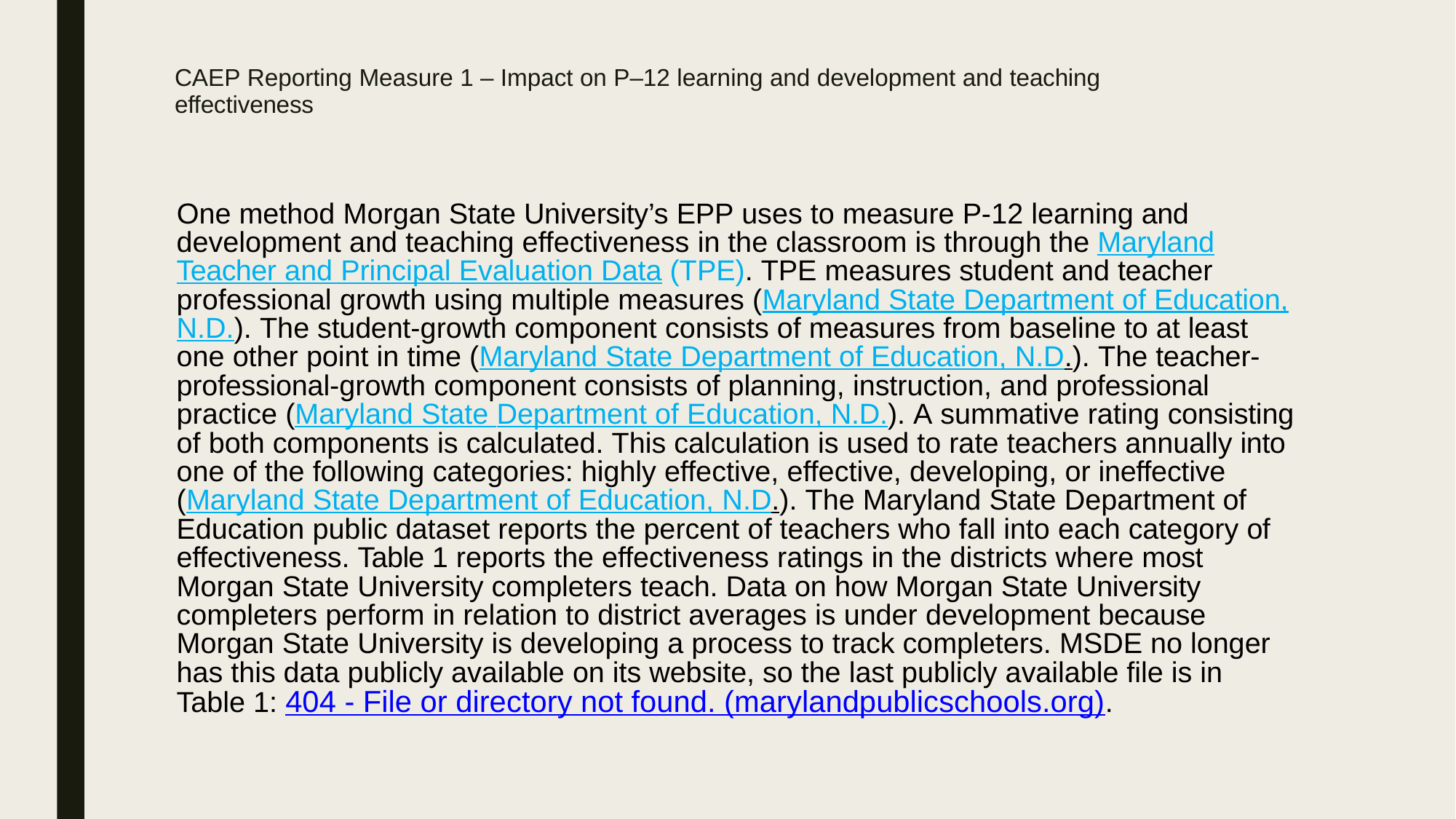

CAEP Reporting Measure 1 – Impact on P–12 learning and development and teaching effectiveness
One method Morgan State University’s EPP uses to measure P-12 learning and development and teaching effectiveness in the classroom is through the Maryland Teacher and Principal Evaluation Data (TPE). TPE measures student and teacher professional growth using multiple measures (Maryland State Department of Education, N.D.). The student-growth component consists of measures from baseline to at least one other point in time (Maryland State Department of Education, N.D.). The teacher- professional-growth component consists of planning, instruction, and professional practice (Maryland State Department of Education, N.D.). A summative rating consisting of both components is calculated. This calculation is used to rate teachers annually into one of the following categories: highly effective, effective, developing, or ineffective (Maryland State Department of Education, N.D.). The Maryland State Department of Education public dataset reports the percent of teachers who fall into each category of effectiveness. Table 1 reports the effectiveness ratings in the districts where most Morgan State University completers teach. Data on how Morgan State University completers perform in relation to district averages is under development because Morgan State University is developing a process to track completers. MSDE no longer has this data publicly available on its website, so the last publicly available file is in Table 1: 404 - File or directory not found. (marylandpublicschools.org).